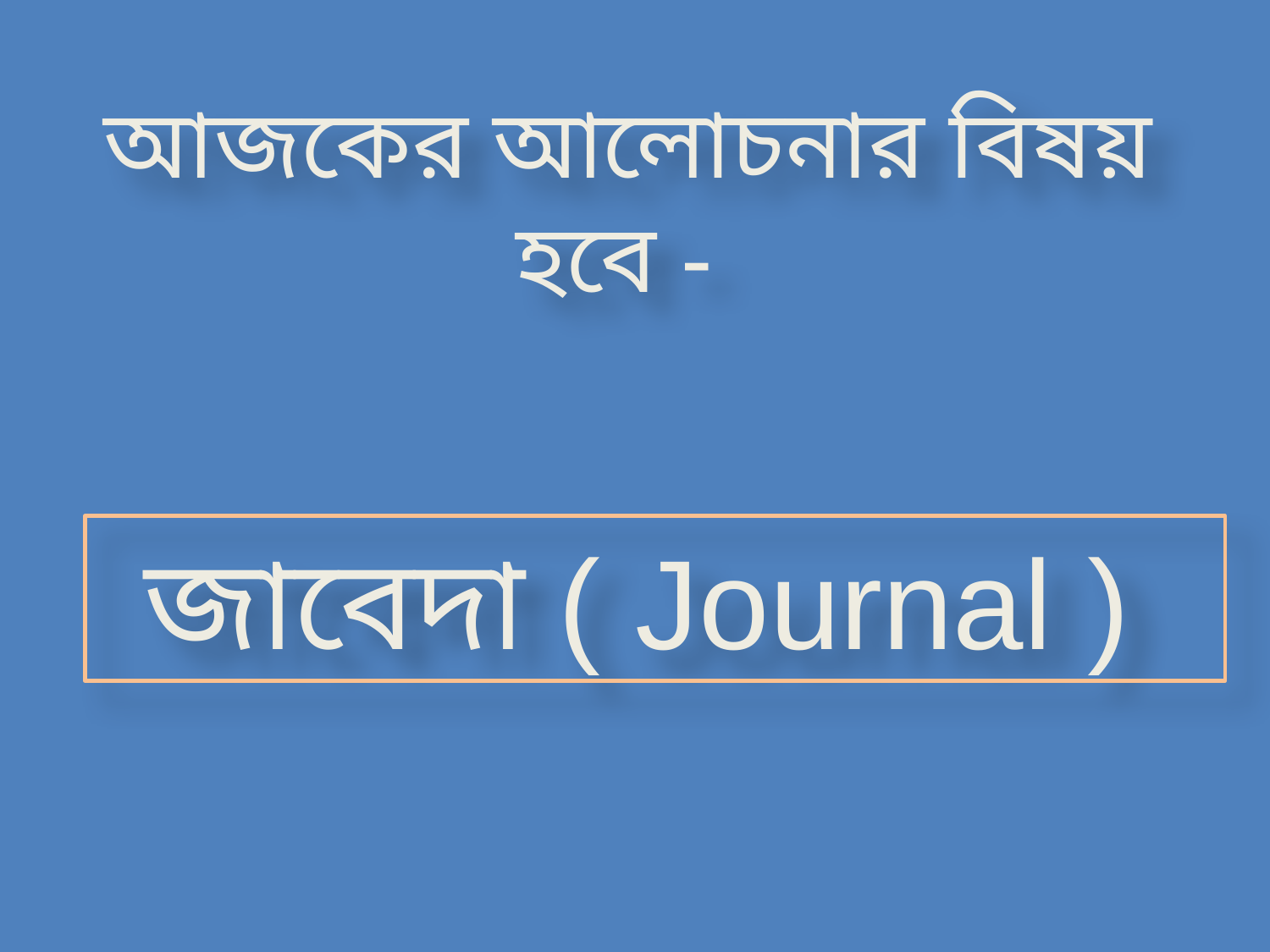

আজকের আলোচনার বিষয় হবে -
জাবেদা ( Journal )